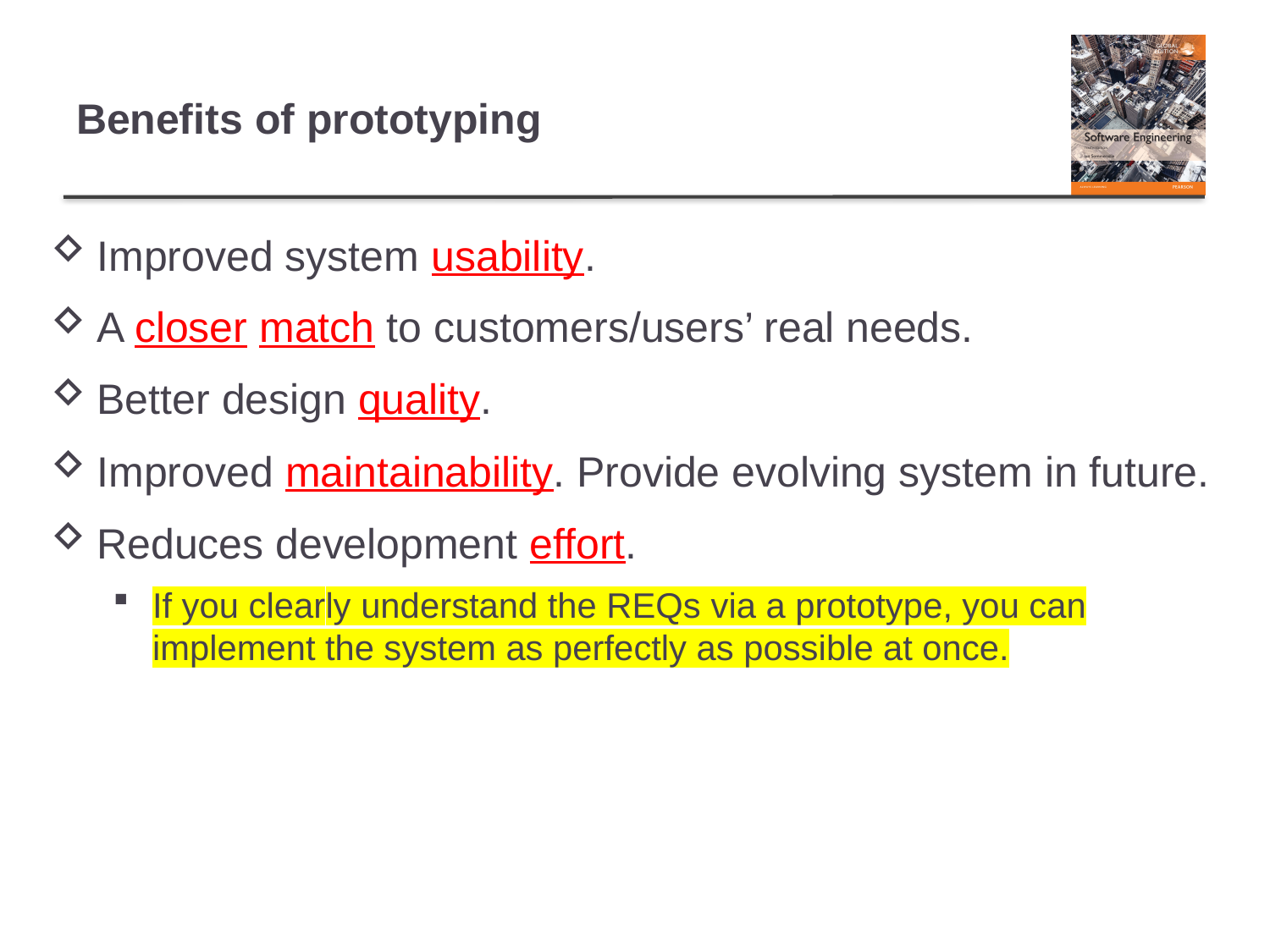

# Benefits of prototyping
Improved system usability.
A closer match to customers/users’ real needs.
Better design quality.
Improved maintainability. Provide evolving system in future.
Reduces development effort.
If you clearly understand the REQs via a prototype, you can implement the system as perfectly as possible at once.